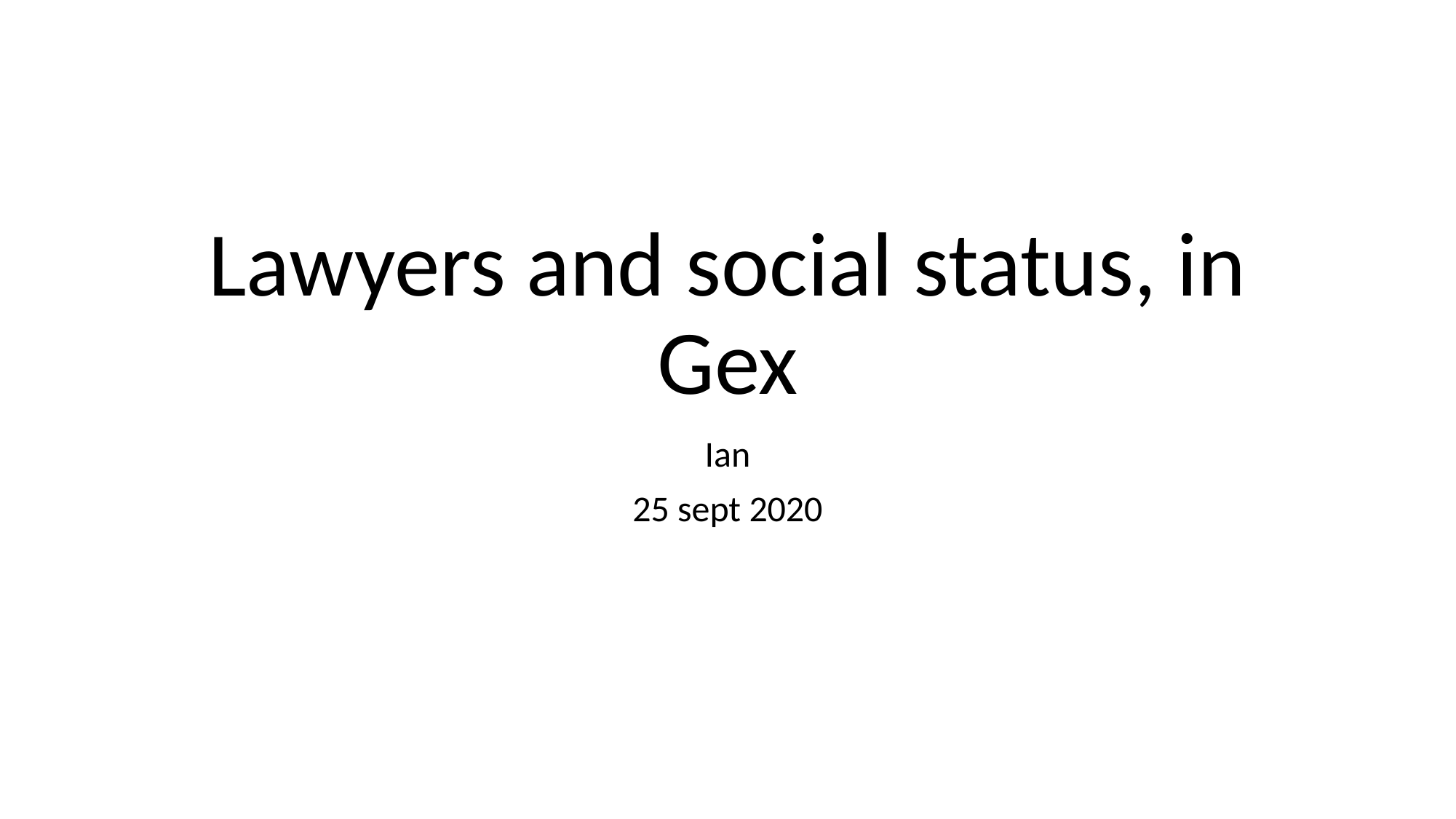

# Lawyers and social status, in Gex
Ian
25 sept 2020